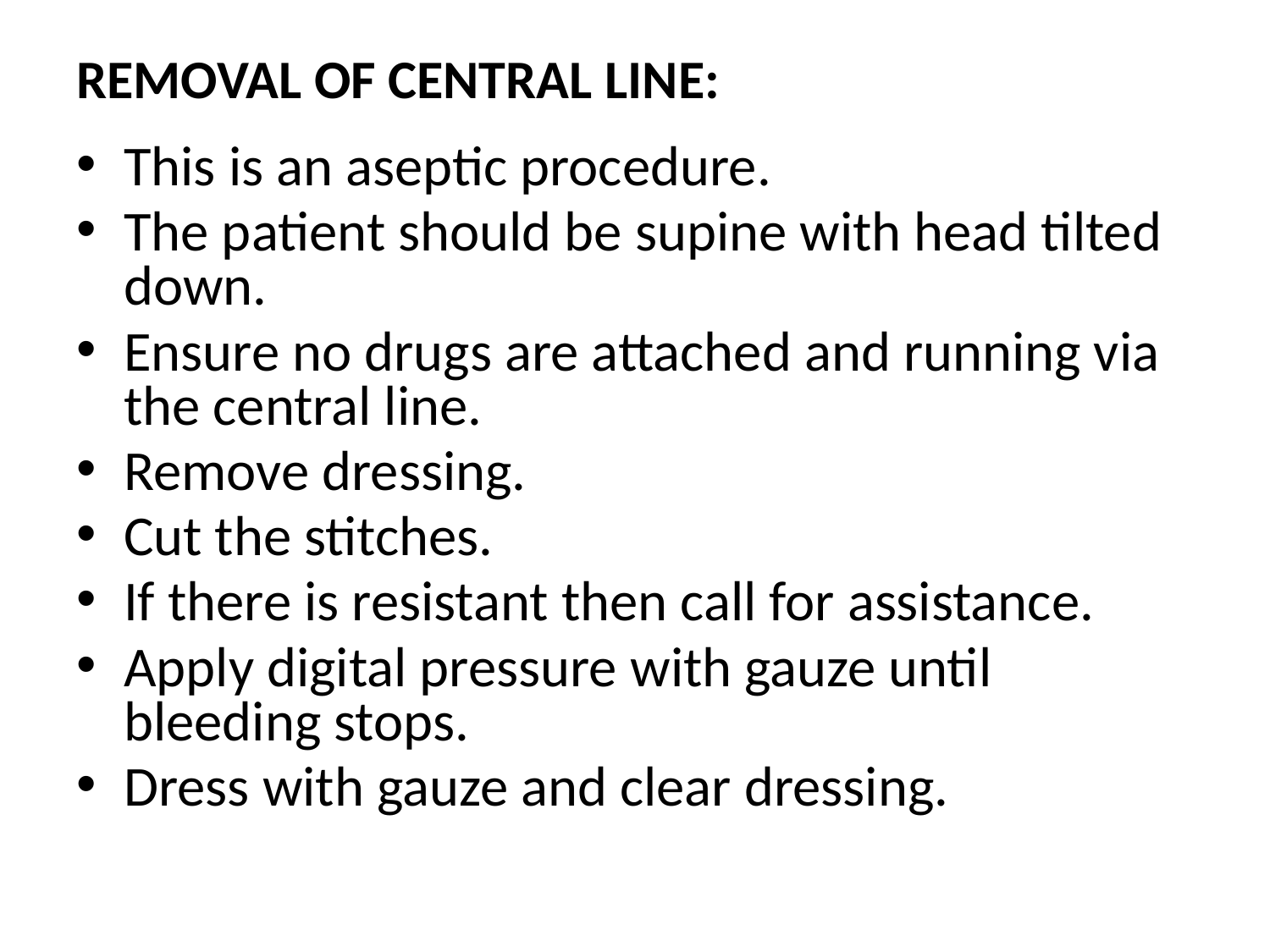

# REMOVAL OF CENTRAL LINE:
This is an aseptic procedure.
The patient should be supine with head tilted down.
Ensure no drugs are attached and running via the central line.
Remove dressing.
Cut the stitches.
If there is resistant then call for assistance.
Apply digital pressure with gauze until bleeding stops.
Dress with gauze and clear dressing.